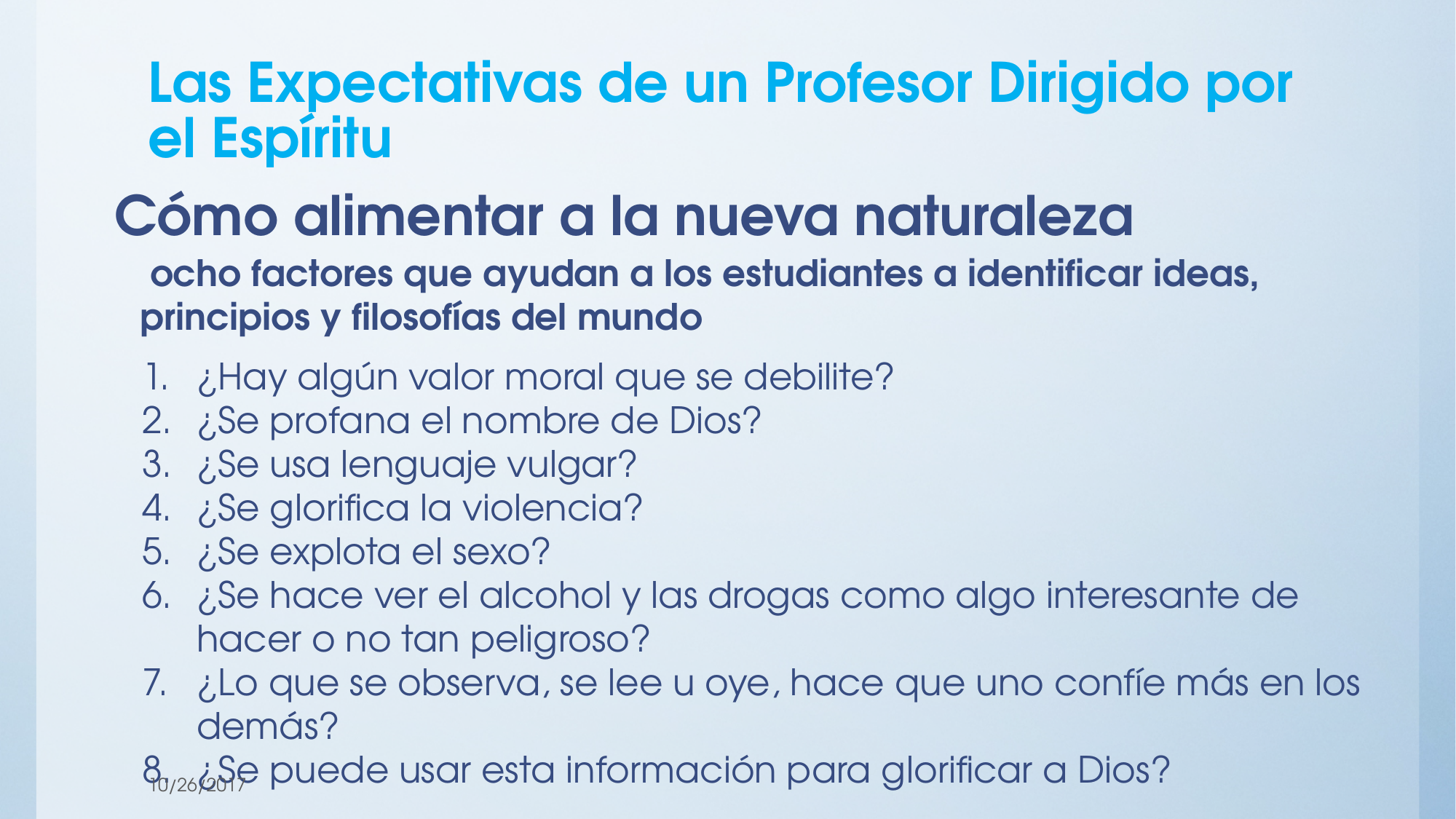

# Las Expectativas de un Profesor Dirigido por el Espíritu
Cómo alimentar a la nueva naturaleza
 ocho factores que ayudan a los estudiantes a identificar ideas, principios y filosofías del mundo
¿Hay algún valor moral que se debilite?
¿Se profana el nombre de Dios?
¿Se usa lenguaje vulgar?
¿Se glorifica la violencia?
¿Se explota el sexo?
¿Se hace ver el alcohol y las drogas como algo interesante de hacer o no tan peligroso?
¿Lo que se observa, se lee u oye, hace que uno confíe más en los demás?
¿Se puede usar esta información para glorificar a Dios?
10/26/2017